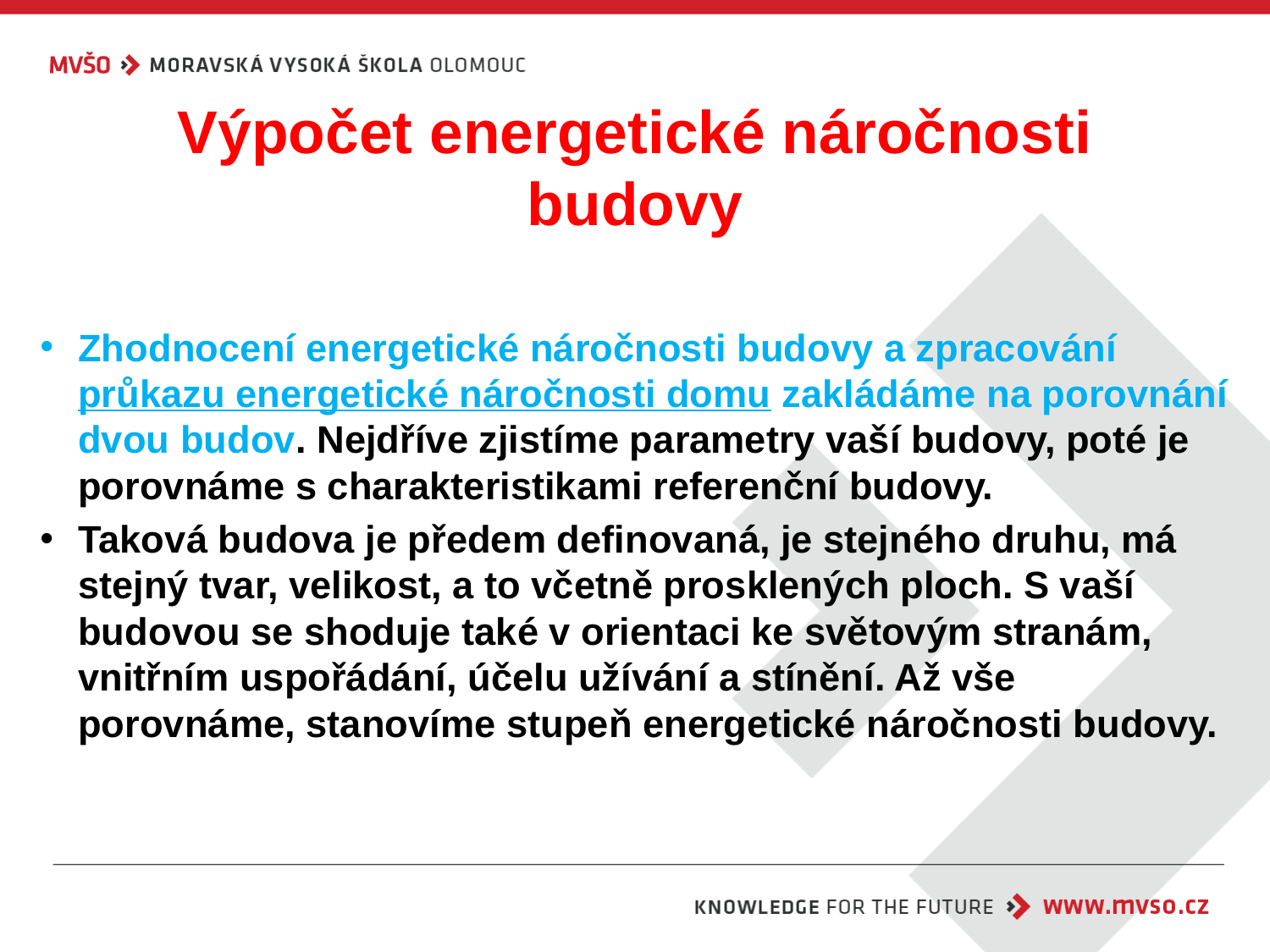

# Výpočet energetické náročnosti budovy
Zhodnocení energetické náročnosti budovy a zpracování průkazu energetické náročnosti domu zakládáme na porovnání dvou budov. Nejdříve zjistíme parametry vaší budovy, poté je porovnáme s charakteristikami referenční budovy.
Taková budova je předem definovaná, je stejného druhu, má stejný tvar, velikost, a to včetně prosklených ploch. S vaší budovou se shoduje také v orientaci ke světovým stranám, vnitřním uspořádání, účelu užívání a stínění. Až vše porovnáme, stanovíme stupeň energetické náročnosti budovy.